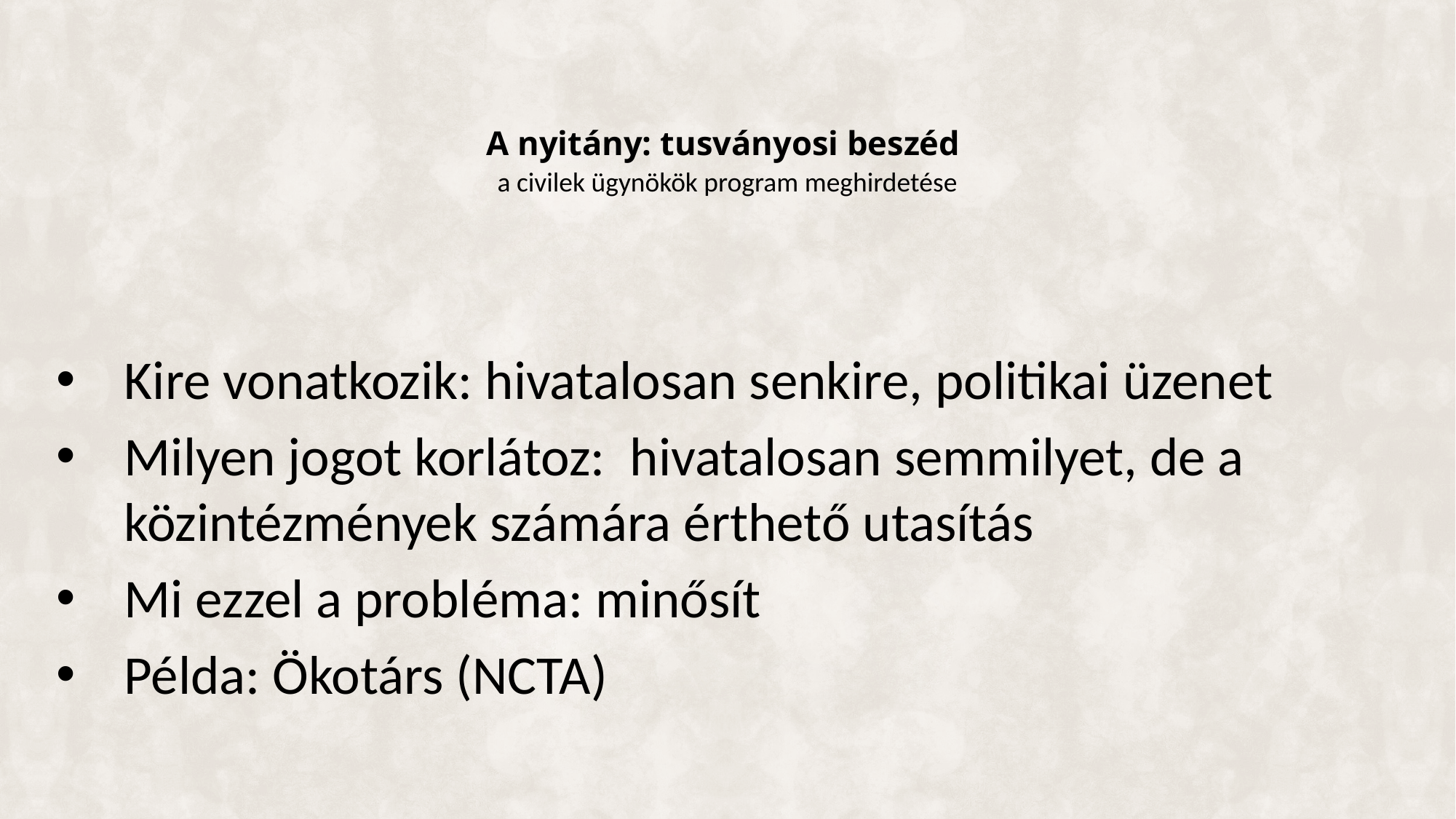

# A nyitány: tusványosi beszéd a civilek ügynökök program meghirdetése
Kire vonatkozik: hivatalosan senkire, politikai üzenet
Milyen jogot korlátoz:  hivatalosan semmilyet, de a közintézmények számára érthető utasítás
Mi ezzel a probléma: minősít
Példa: Ökotárs (NCTA)